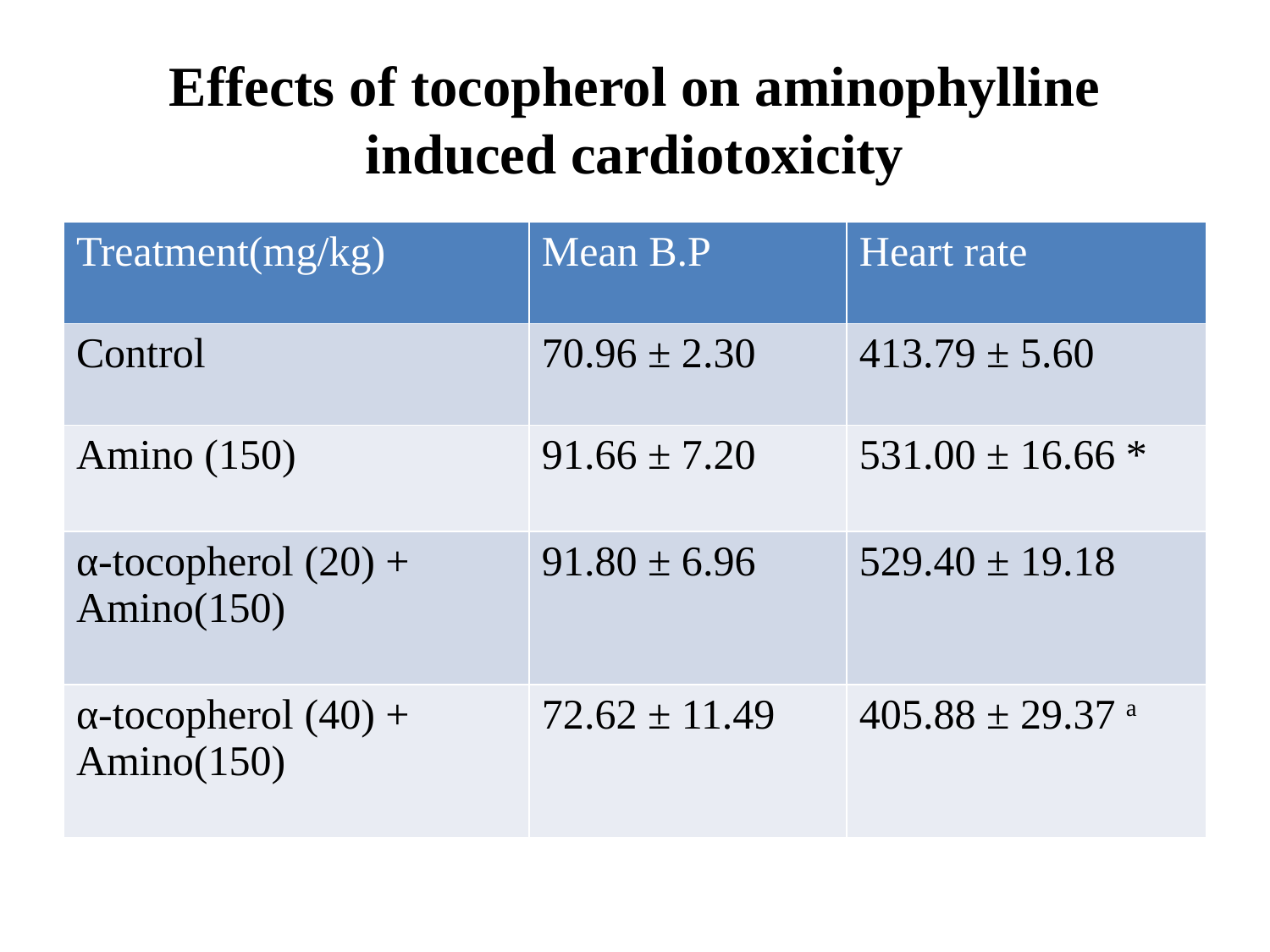

# Effects of tocopherol on aminophylline induced cardiotoxicity
| Treatment(mg/kg) | Mean B.P | Heart rate |
| --- | --- | --- |
| Control | 70.96 ± 2.30 | 413.79 ± 5.60 |
| Amino (150) | 91.66 ± 7.20 | 531.00 ± 16.66 \* |
| α-tocopherol (20) + Amino(150) | 91.80 ± 6.96 | 529.40 ± 19.18 |
| α-tocopherol (40) + Amino(150) | 72.62 ± 11.49 | 405.88 ± 29.37 a |